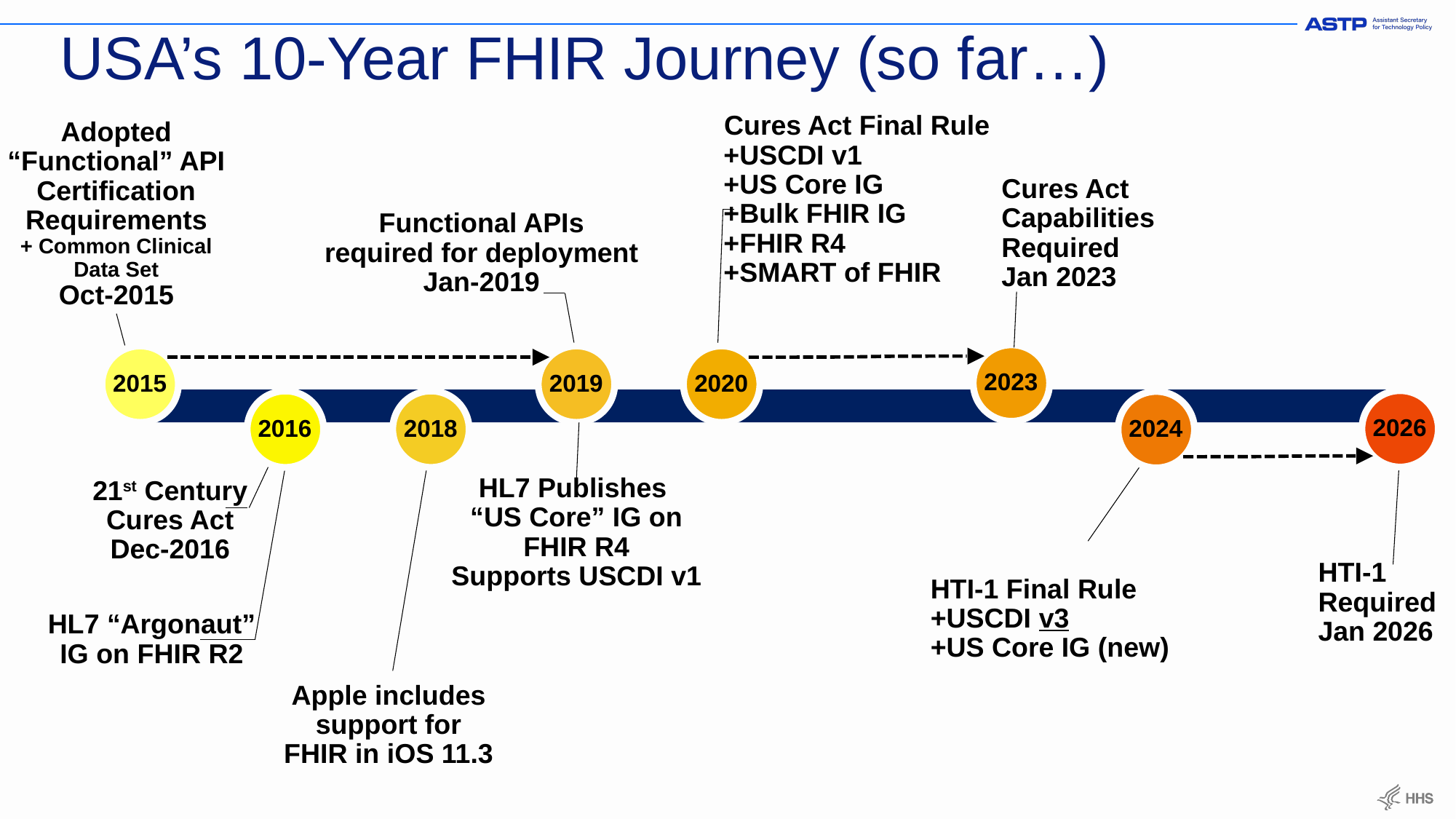

# USA’s 10-Year FHIR Journey (so far…)
Cures Act Final Rule
+USCDI v1
+US Core IG
+Bulk FHIR IG
+FHIR R4
+SMART of FHIR
Adopted “Functional” API Certification Requirements
+ Common Clinical Data Set
Oct-2015
Cures Act
Capabilities Required
Jan 2023
Functional APIs required for deployment
Jan-2019

2023

2015

2019

2020

2026

2016

2018

2024
21st Century Cures Act
Dec-2016
HL7 Publishes
“US Core” IG on FHIR R4
Supports USCDI v1
HTI-1 Required
Jan 2026
HTI-1 Final Rule
+USCDI v3
+US Core IG (new)
HL7 “Argonaut”
IG on FHIR R2
Apple includes support for FHIR in iOS 11.3